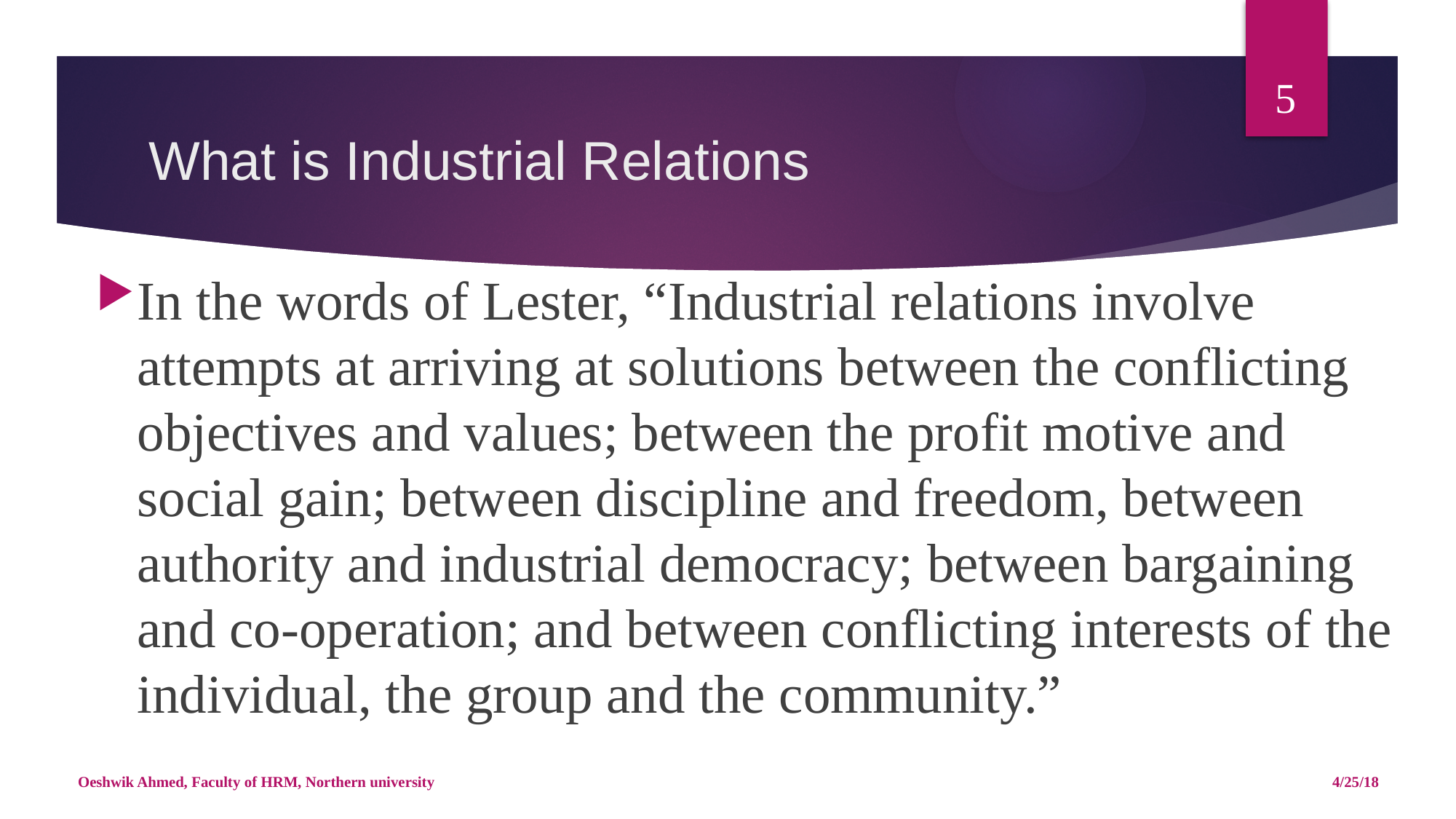

5
# What is Industrial Relations
In the words of Lester, “Industrial relations involve attempts at arriving at solutions between the conflicting objectives and values; between the profit motive and social gain; between discipline and freedom, between authority and industrial democracy; between bargaining and co-operation; and between conflicting interests of the individual, the group and the community.”
Oeshwik Ahmed, Faculty of HRM, Northern university
4/25/18